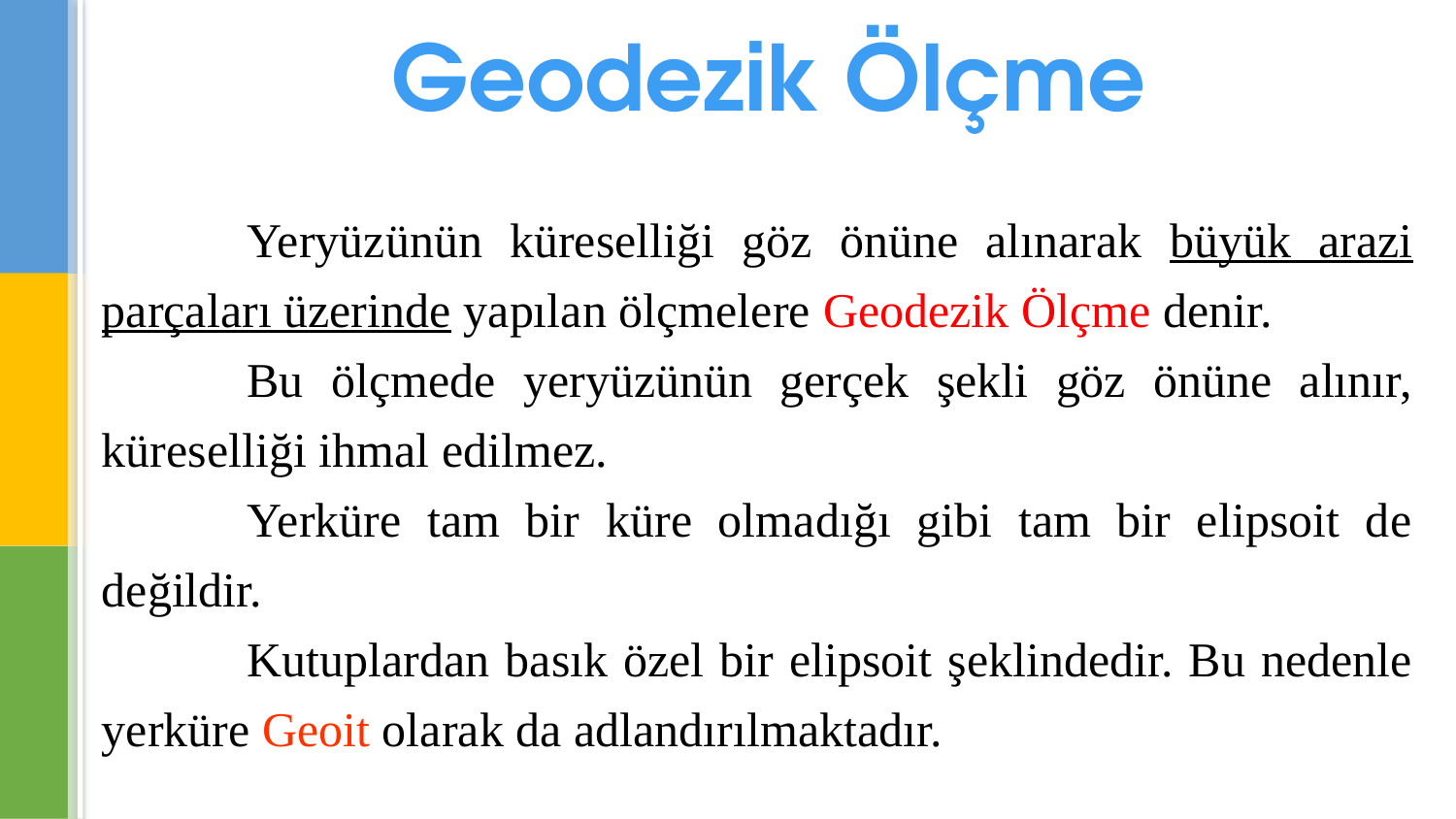

Geodezik Ölçme
	Yeryüzünün küreselliği göz önüne alınarak büyük arazi parçaları üzerinde yapılan ölçmelere Geodezik Ölçme denir.
	Bu ölçmede yeryüzünün gerçek şekli göz önüne alınır, küreselliği ihmal edilmez.
	Yerküre tam bir küre olmadığı gibi tam bir elipsoit de değildir.
	Kutuplardan basık özel bir elipsoit şeklindedir. Bu nedenle yerküre Geoit olarak da adlandırılmaktadır.